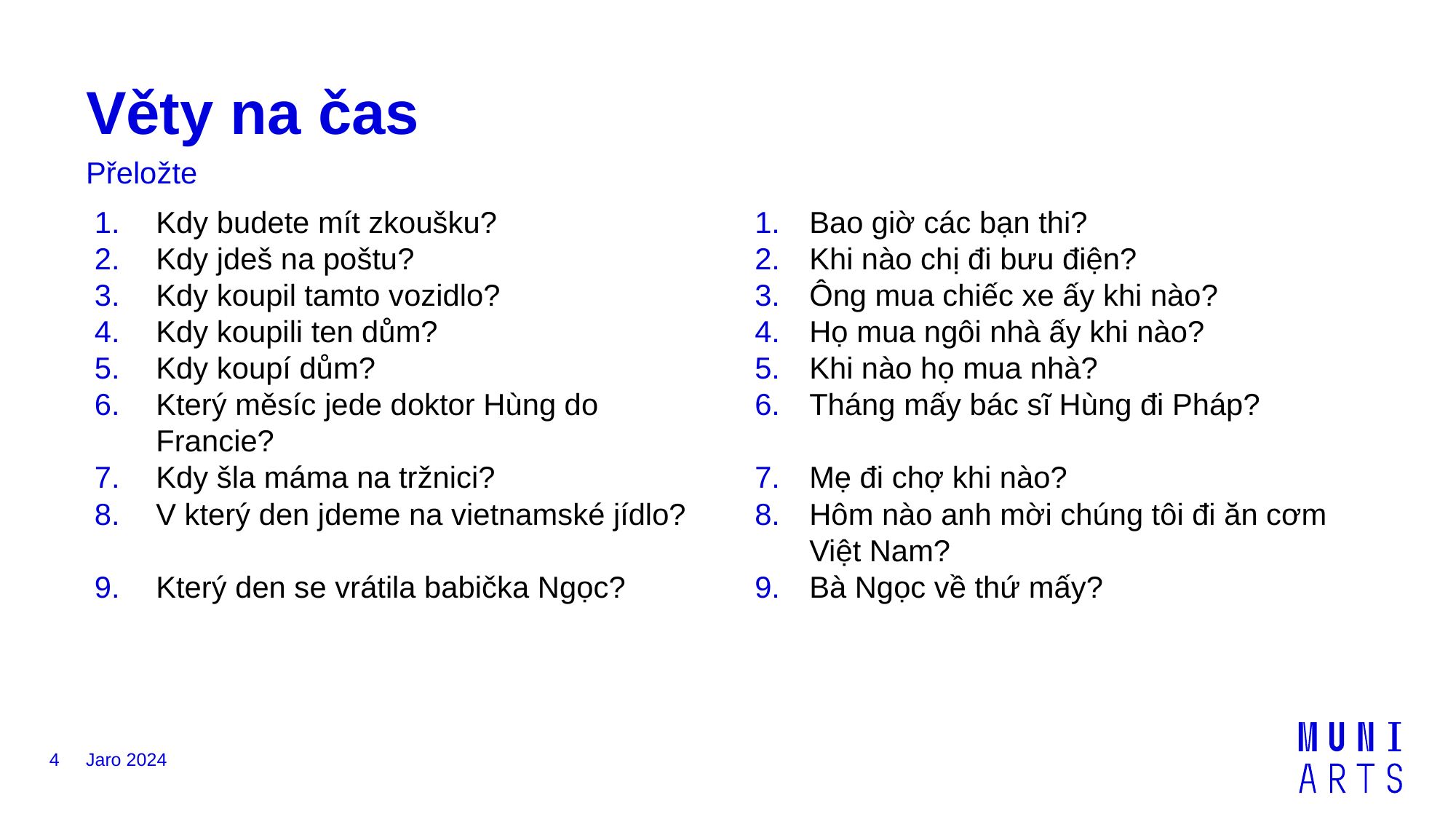

# Věty na čas

Přeložte
Kdy budete mít zkoušku?
Kdy jdeš na poštu?
Kdy koupil tamto vozidlo?
Kdy koupili ten dům?
Kdy koupí dům?
Který měsíc jede doktor Hùng do Francie?
Kdy šla máma na tržnici?
V který den jdeme na vietnamské jídlo?

Který den se vrátila babička Ngọc?
Bao giờ các bạn thi?
Khi nào chị đi bưu điện?
Ông mua chiếc xe ấy khi nào?
Họ mua ngôi nhà ấy khi nào?
Khi nào họ mua nhà?
Tháng mấy bác sĩ Hùng đi Pháp?

Mẹ đi chợ khi nào?
Hôm nào anh mời chúng tôi đi ăn cơm Việt Nam?
Bà Ngọc về thứ mấy?
4
Jaro 2024